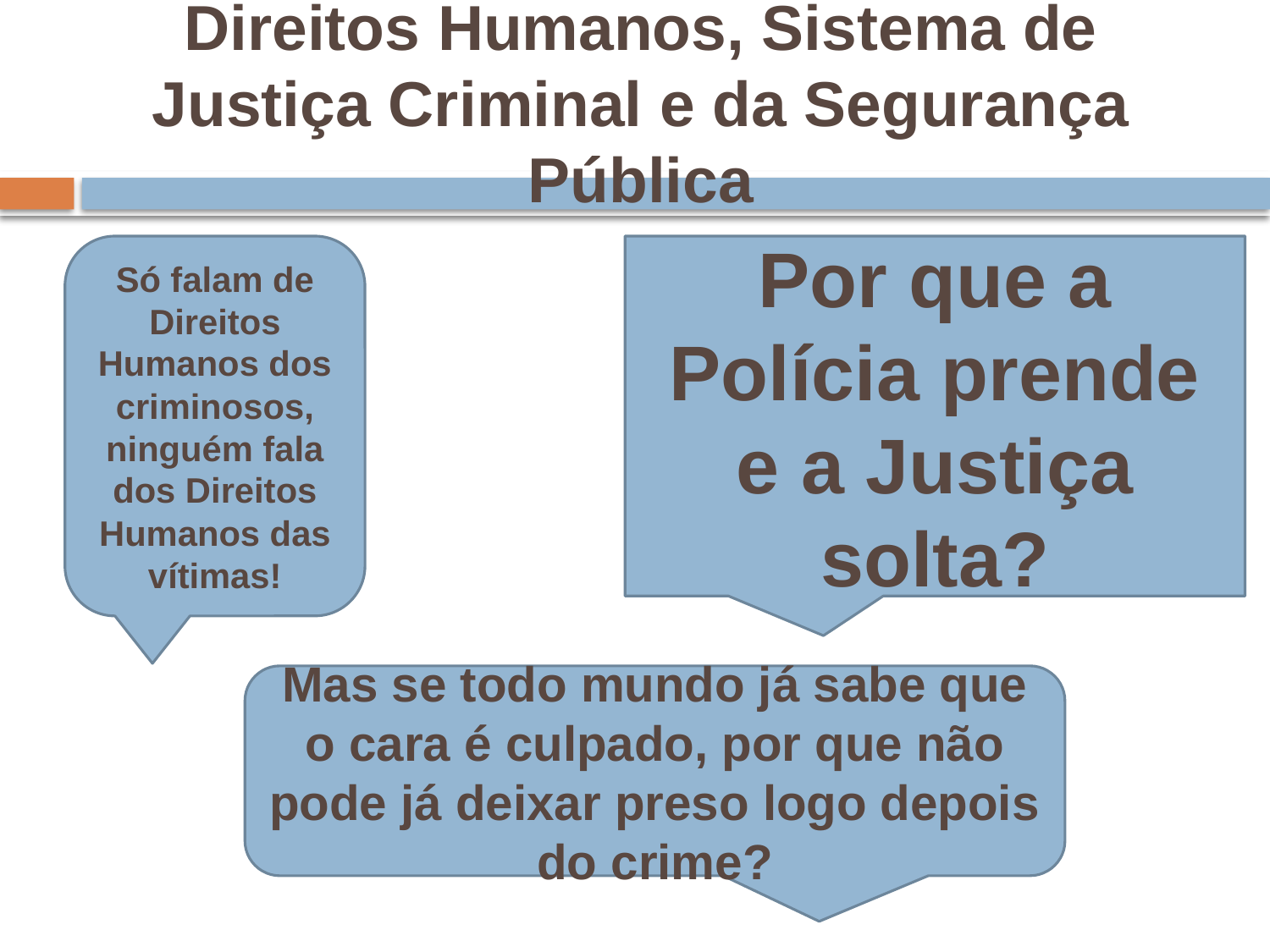

# Direitos Humanos, Sistema de Justiça Criminal e da Segurança Pública

Só falam de Direitos Humanos dos criminosos, ninguém fala dos Direitos Humanos das vítimas!
Por que a Polícia prende e a Justiça solta?
Mas se todo mundo já sabe que o cara é culpado, por que não pode já deixar preso logo depois do crime?